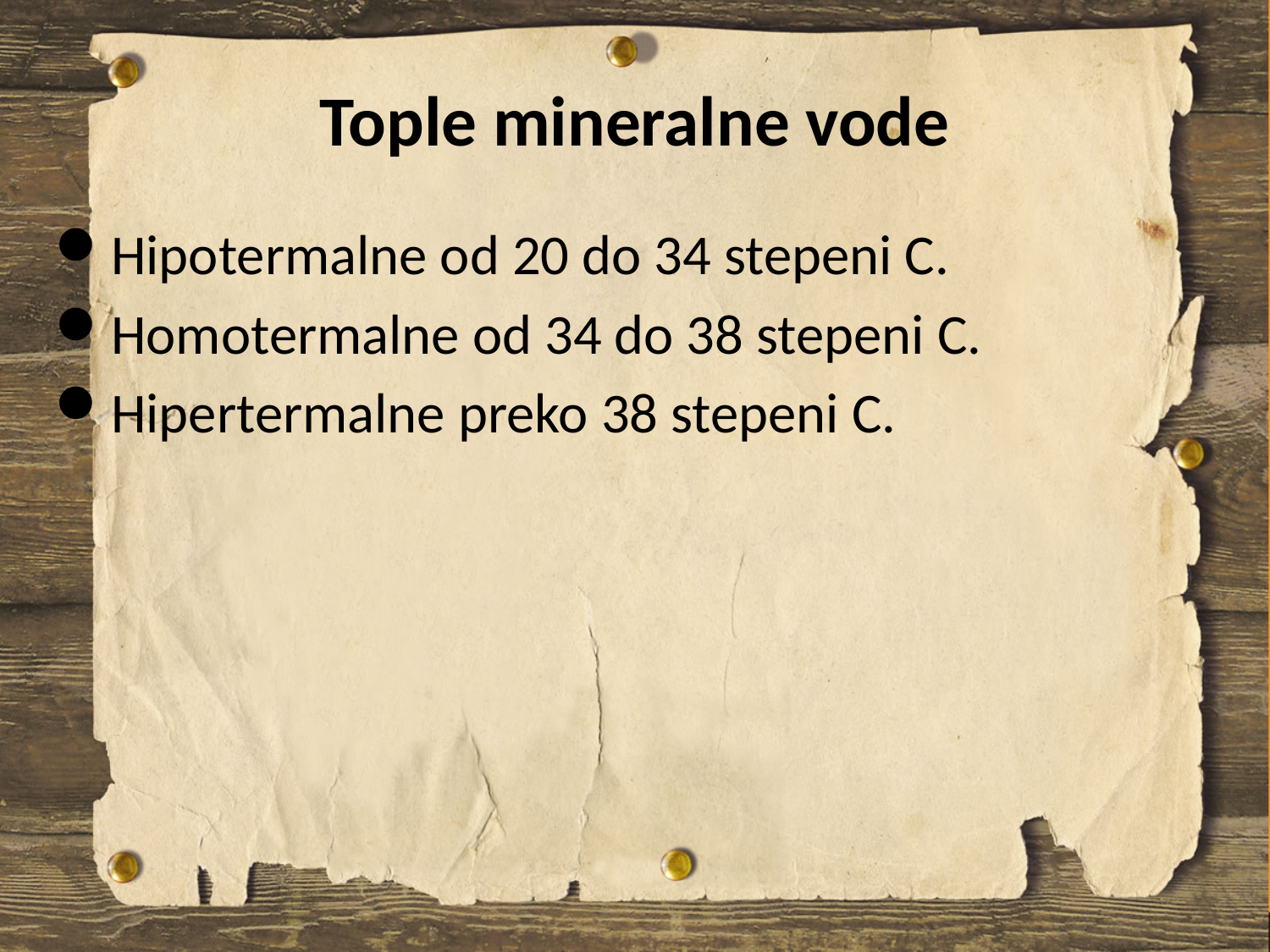

# Tople mineralne vode
Hipotermalne od 20 do 34 stepeni C.
Homotermalne od 34 do 38 stepeni C.
Hipertermalne preko 38 stepeni C.